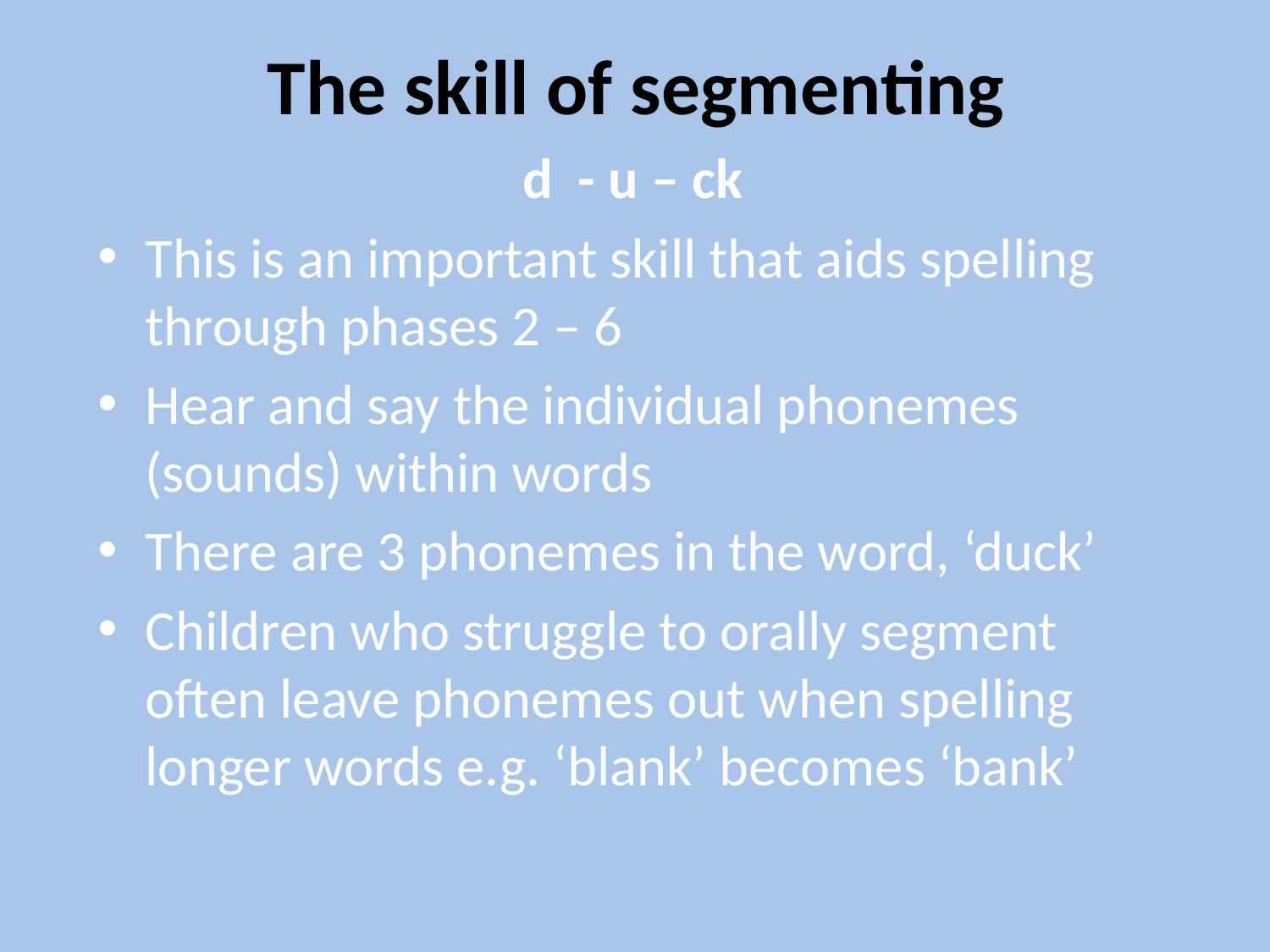

# The skill of segmenting
  d  - u – ck
This is an important skill that aids spelling through phases 2 – 6
Hear and say the individual phonemes (sounds) within words
There are 3 phonemes in the word, ‘duck’
Children who struggle to orally segment often leave phonemes out when spelling longer words e.g. ‘blank’ becomes ‘bank’